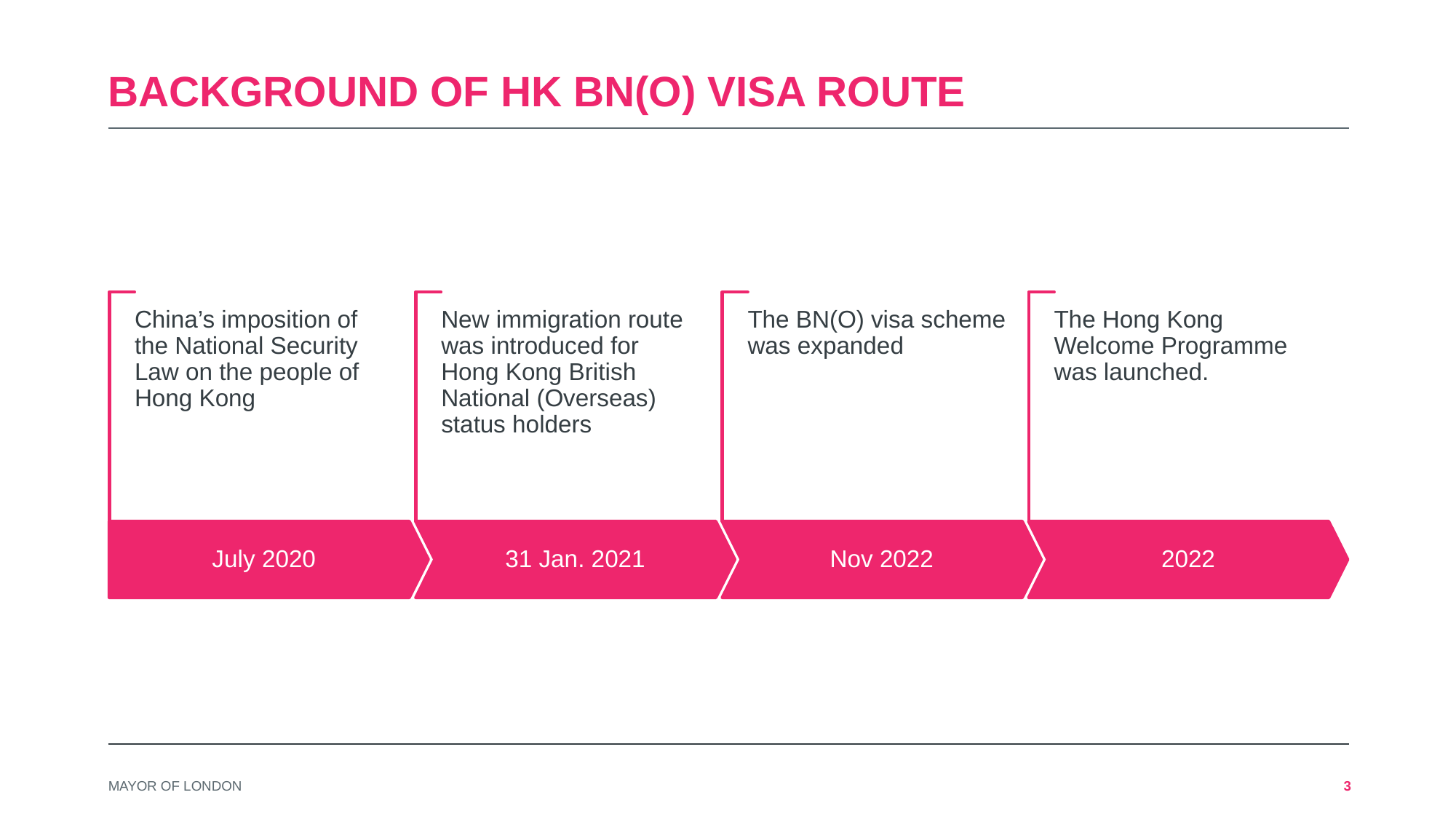

# Background of hk BN(O) Visa Route
July 2020
China’s imposition of the National Security Law on the people of Hong Kong
31 Jan. 2021
New immigration route was introduced for Hong Kong British National (Overseas) status holders
Nov 2022
The BN(O) visa scheme was expanded
2022
The Hong Kong Welcome Programme was launched.